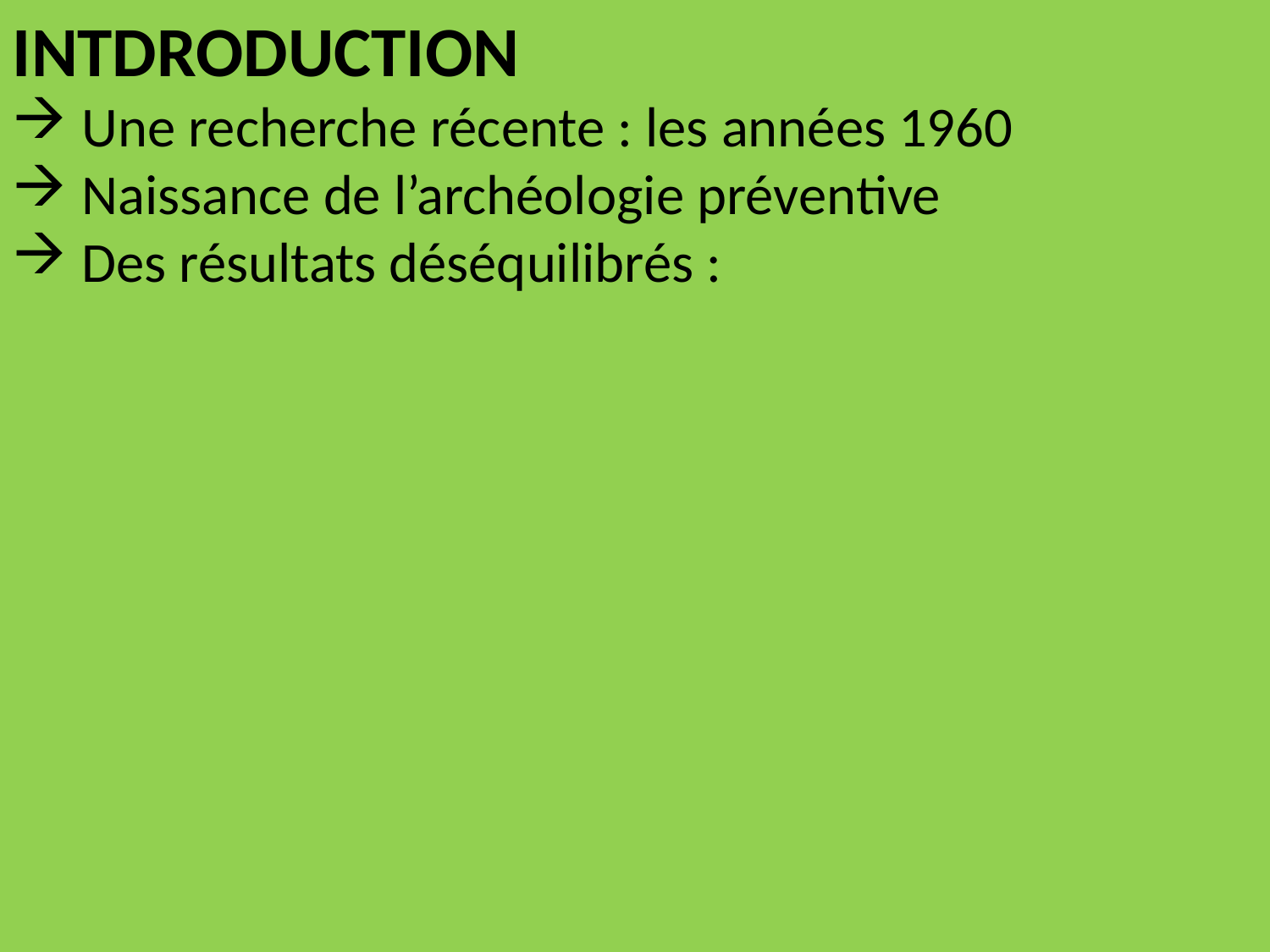

INTDRODUCTION
 Une recherche récente : les années 1960
 Naissance de l’archéologie préventive
 Des résultats déséquilibrés :